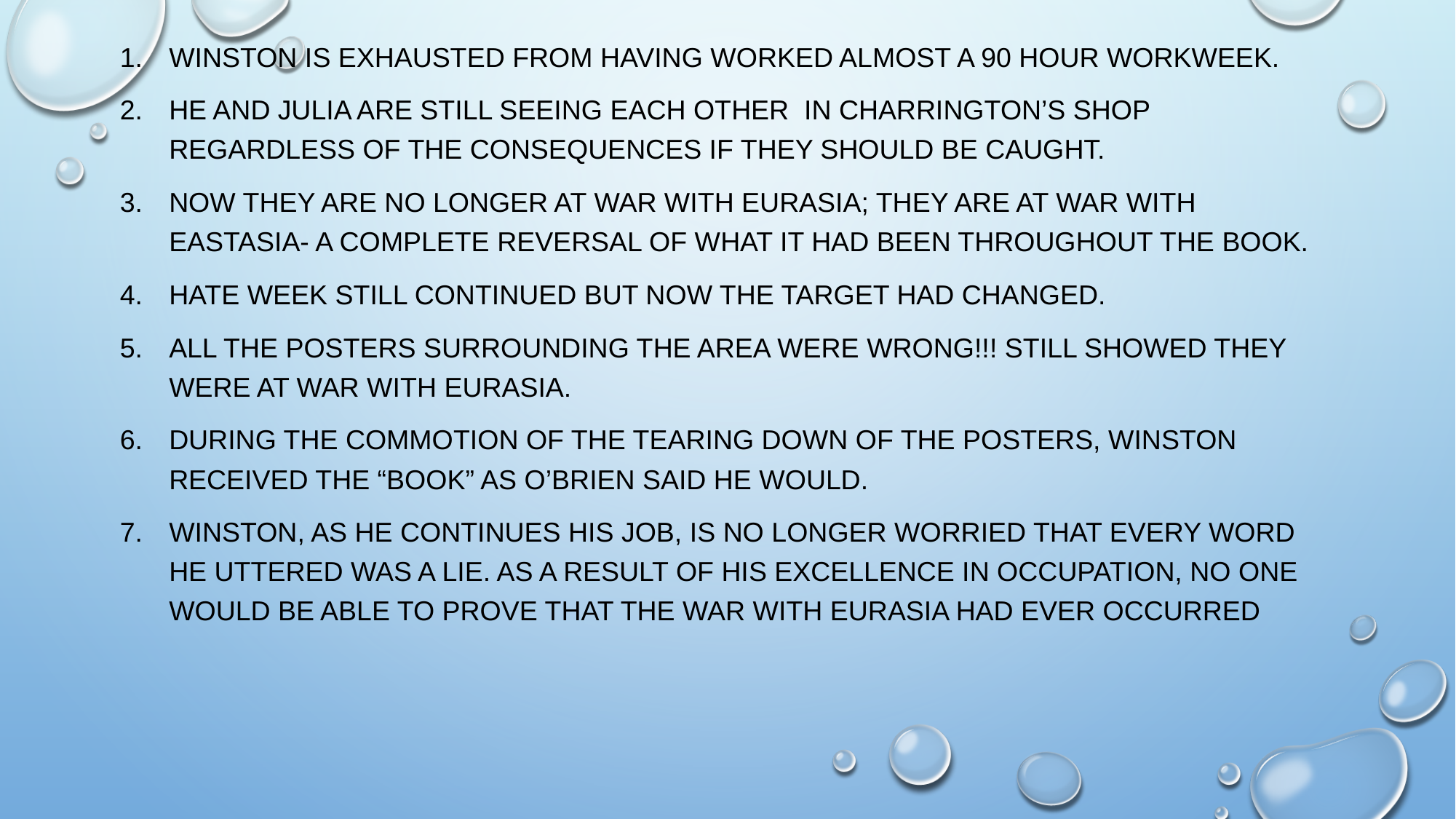

Winston is exhausted from having worked almost a 90 hour workweek.
He and Julia are still seeing each other  in charrington’s shop regardless of the consequences if they should be caught.
Now they are no longer at war with Eurasia; they are at war with eastasia- a complete reversal of what it had been throughout the book.
Hate Week still continued but now the target had changed.
All the posters surrounding the area were wrong!!! Still showed they were at war with Eurasia.
During the commotion of the tearing down of the posters, Winston received the “book” as O’Brien said he would.
Winston, as he continues his job, is no longer worried that every word he uttered was a lie. As a result of his excellence in occupation, no one would be able to prove that the war with Eurasia had ever occurred